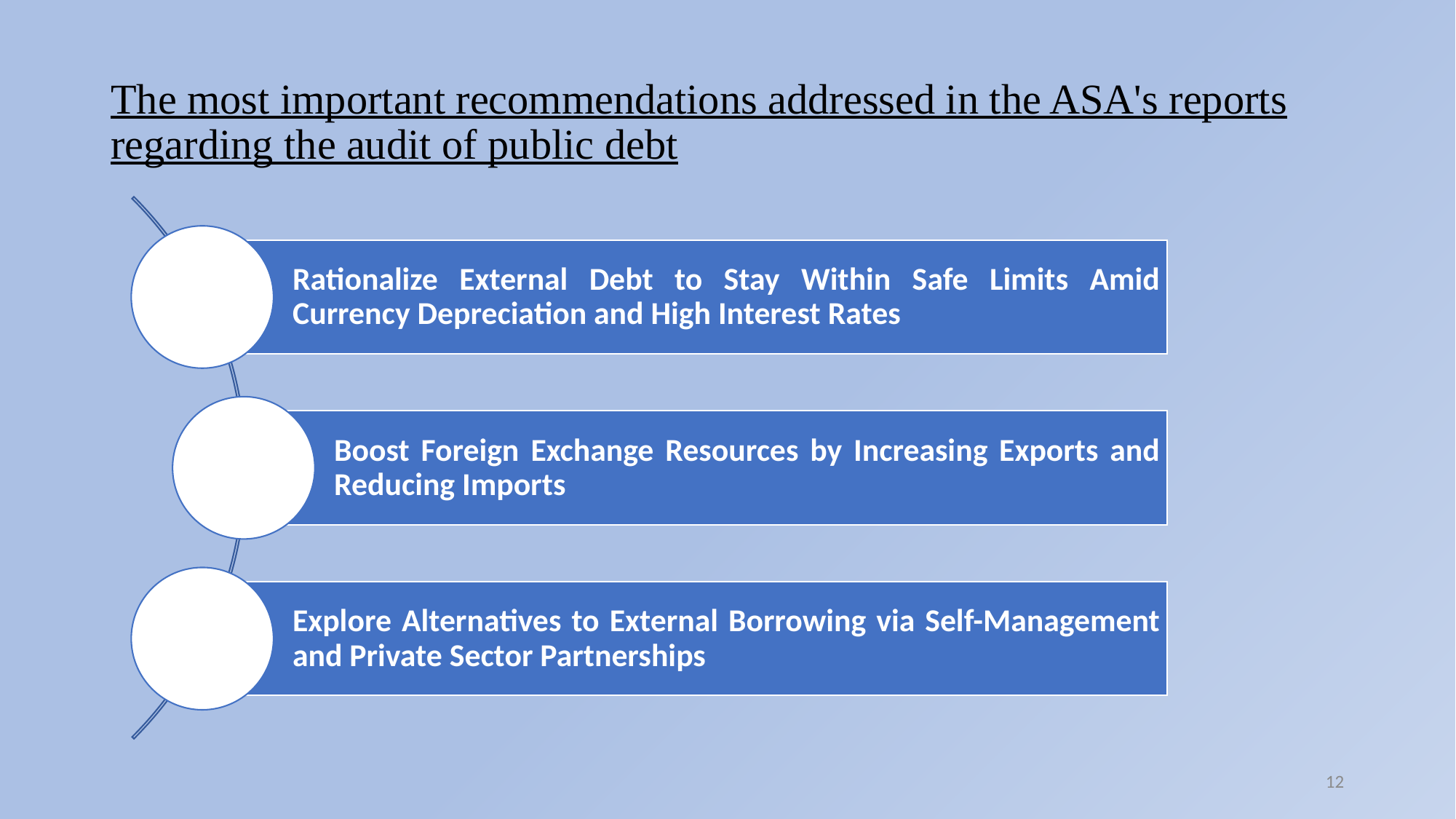

# The most important recommendations addressed in the ASA's reports regarding the audit of public debt
Rationalize External Debt to Stay Within Safe Limits Amid Currency Depreciation and High Interest Rates
Boost Foreign Exchange Resources by Increasing Exports and Reducing Imports
Explore Alternatives to External Borrowing via Self-Management and Private Sector Partnerships
12